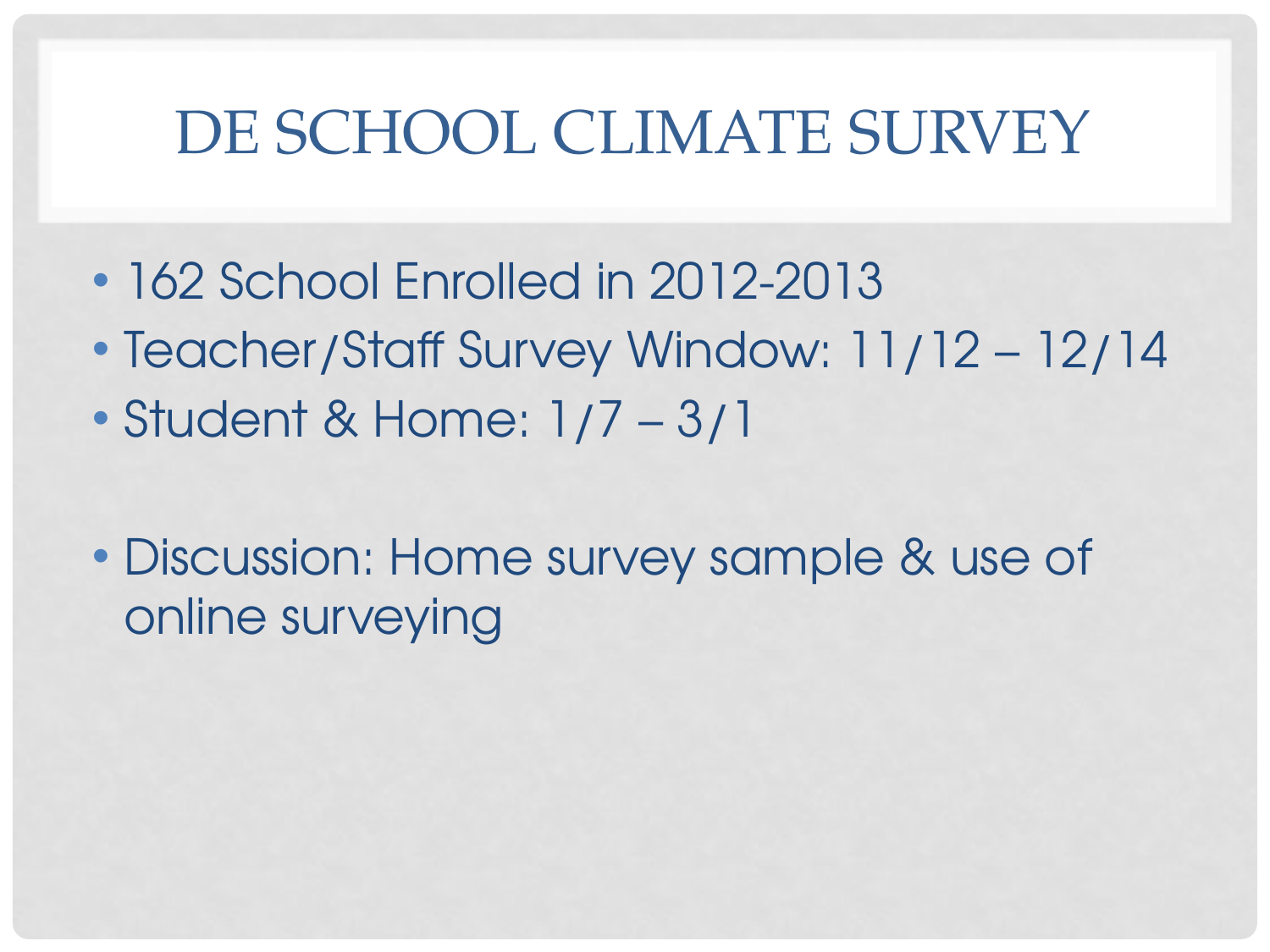

# DE School Climate Survey
162 School Enrolled in 2012-2013
Teacher/Staff Survey Window: 11/12 – 12/14
Student & Home: 1/7 – 3/1

Discussion: Home survey sample & use of online surveying